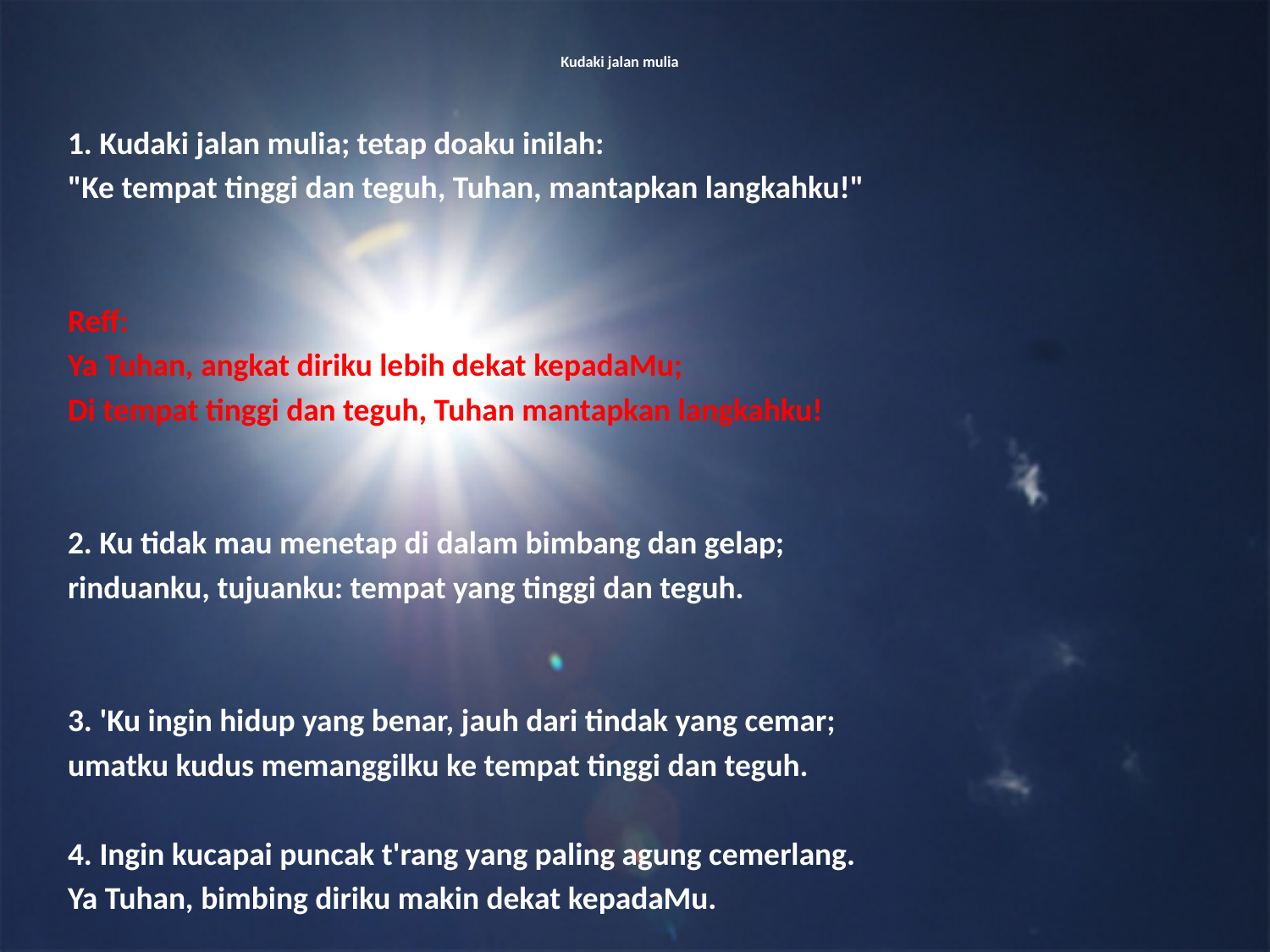

# Kudaki jalan mulia
1. Kudaki jalan mulia; tetap doaku inilah:
"Ke tempat tinggi dan teguh, Tuhan, mantapkan langkahku!"

Reff:
Ya Tuhan, angkat diriku lebih dekat kepadaMu;
Di tempat tinggi dan teguh, Tuhan mantapkan langkahku!

2. Ku tidak mau menetap di dalam bimbang dan gelap;
rinduanku, tujuanku: tempat yang tinggi dan teguh.

3. 'Ku ingin hidup yang benar, jauh dari tindak yang cemar;
umatku kudus memanggilku ke tempat tinggi dan teguh.

4. Ingin kucapai puncak t'rang yang paling agung cemerlang.
Ya Tuhan, bimbing diriku makin dekat kepadaMu.